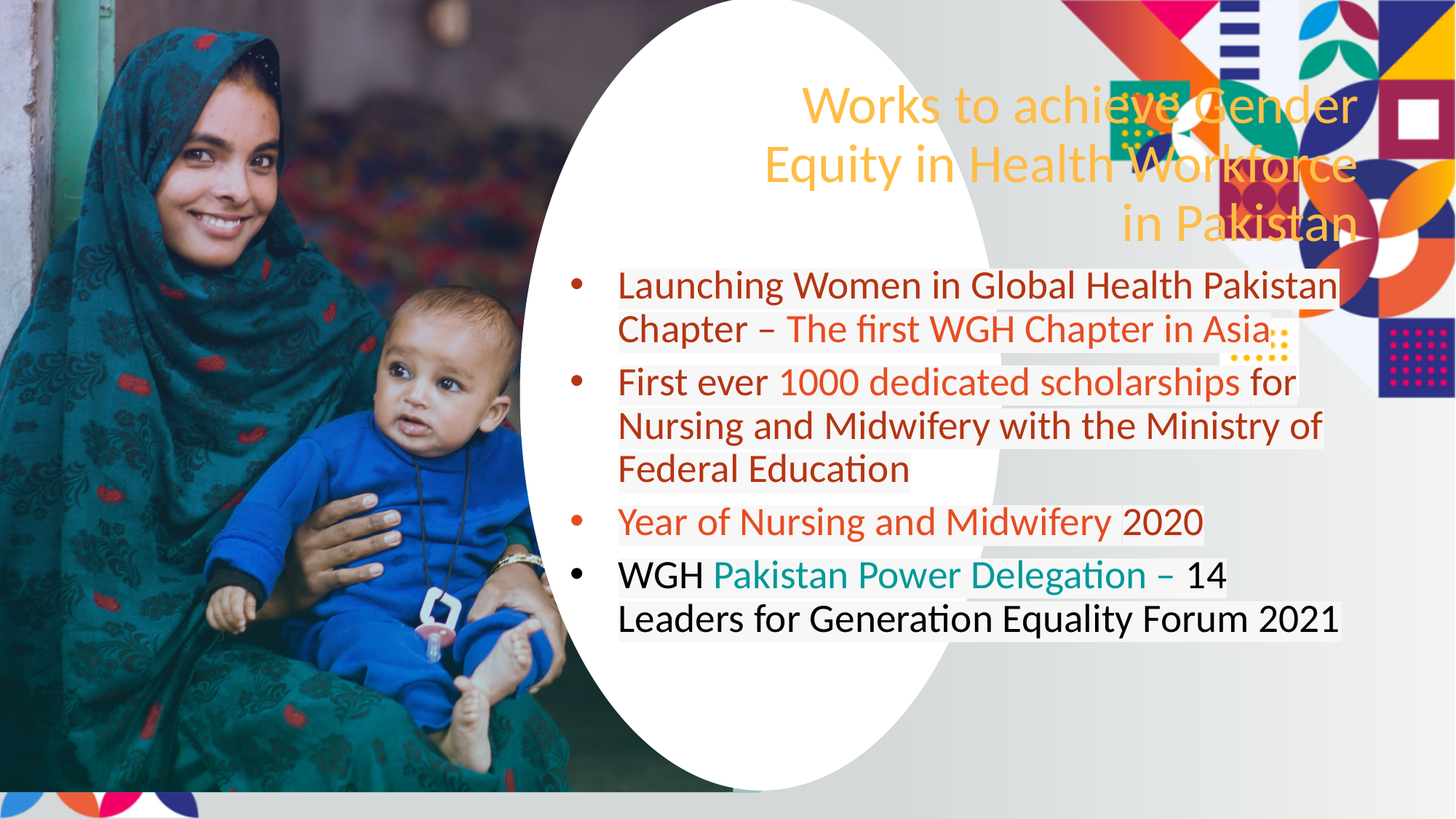

# Works to achieve Gender Equity in Health Workforce in Pakistan
Launching Women in Global Health Pakistan Chapter – The first WGH Chapter in Asia
First ever 1000 dedicated scholarships for Nursing and Midwifery with the Ministry of Federal Education
Year of Nursing and Midwifery 2020
WGH Pakistan Power Delegation – 14 Leaders for Generation Equality Forum 2021